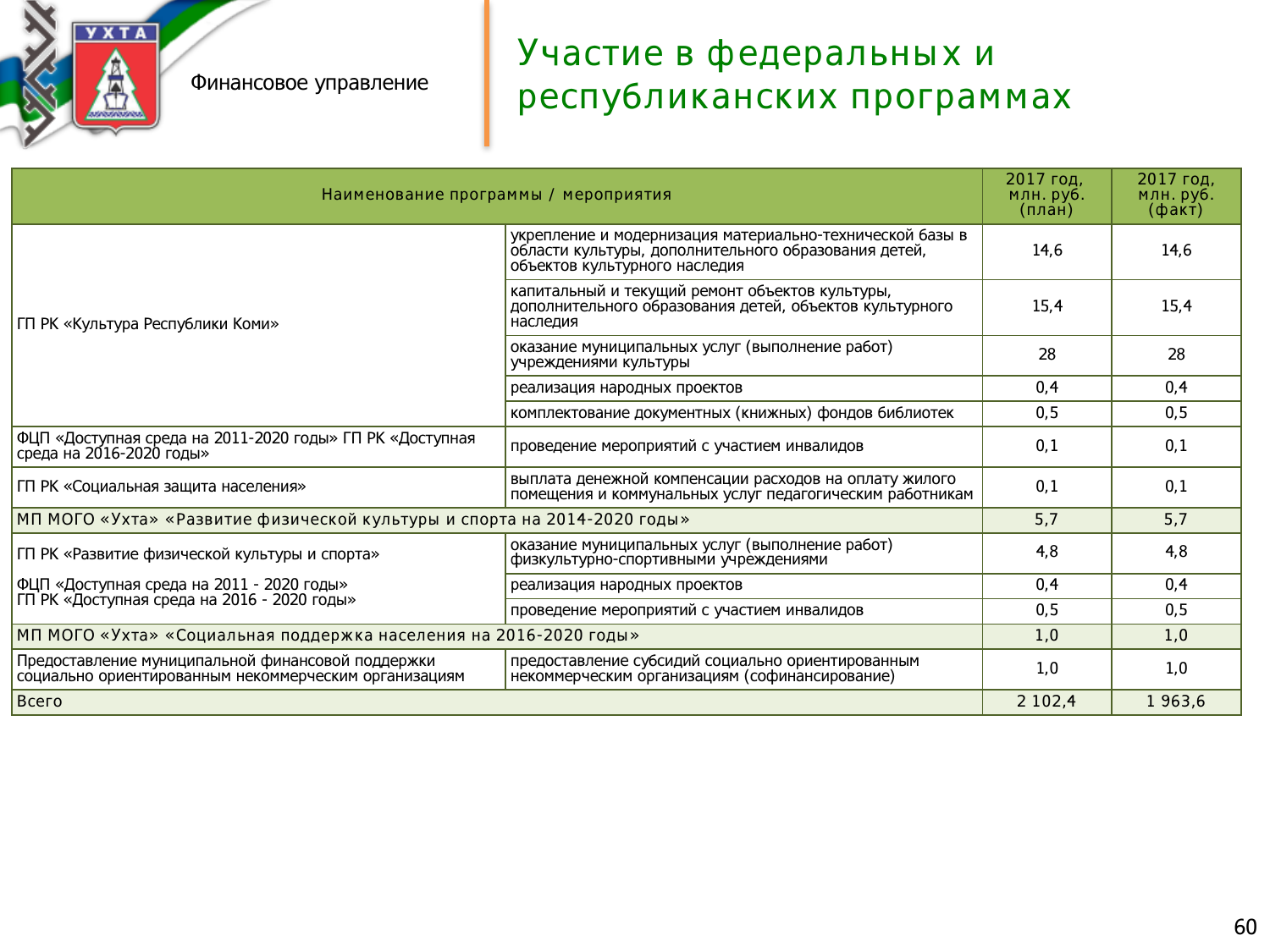

# Участие в федеральных и республиканских программах
| Наименование программы / мероприятия |  | 2017 год, млн. руб. (план) | 2017 год, млн. руб. (факт) |
| --- | --- | --- | --- |
| ГП РК «Культура Республики Коми» | укрепление и модернизация материально-технической базы в области культуры, дополнительного образования детей, объектов культурного наследия | 14,6 | 14,6 |
|  | капитальный и текущий ремонт объектов культуры, дополнительного образования детей, объектов культурного наследия | 15,4 | 15,4 |
|  | оказание муниципальных услуг (выполнение работ) учреждениями культуры | 28 | 28 |
|  | реализация народных проектов | 0,4 | 0,4 |
|  | комплектование документных (книжных) фондов библиотек | 0,5 | 0,5 |
| ФЦП «Доступная среда на 2011-2020 годы» ГП РК «Доступная среда на 2016-2020 годы» | проведение мероприятий с участием инвалидов | 0,1 | 0,1 |
| ГП РК «Социальная защита населения» | выплата денежной компенсации расходов на оплату жилого помещения и коммунальных услуг педагогическим работникам | 0,1 | 0,1 |
| МП МОГО «Ухта» «Развитие физической культуры и спорта на 2014-2020 годы» |  | 5,7 | 5,7 |
| ГП РК «Развитие физической культуры и спорта» ФЦП «Доступная среда на 2011 - 2020 годы» ГП РК «Доступная среда на 2016 - 2020 годы» | оказание муниципальных услуг (выполнение работ) физкультурно-спортивными учреждениями | 4,8 | 4,8 |
|  | реализация народных проектов | 0,4 | 0,4 |
|  | проведение мероприятий с участием инвалидов | 0,5 | 0,5 |
| МП МОГО «Ухта» «Социальная поддержка населения на 2016-2020 годы» |  | 1,0 | 1,0 |
| Предоставление муниципальной финансовой поддержки социально ориентированным некоммерческим организациям | предоставление субсидий социально ориентированным некоммерческим организациям (софинансирование) | 1,0 | 1,0 |
| Всего |  | 2 102,4 | 1 963,6 |
60